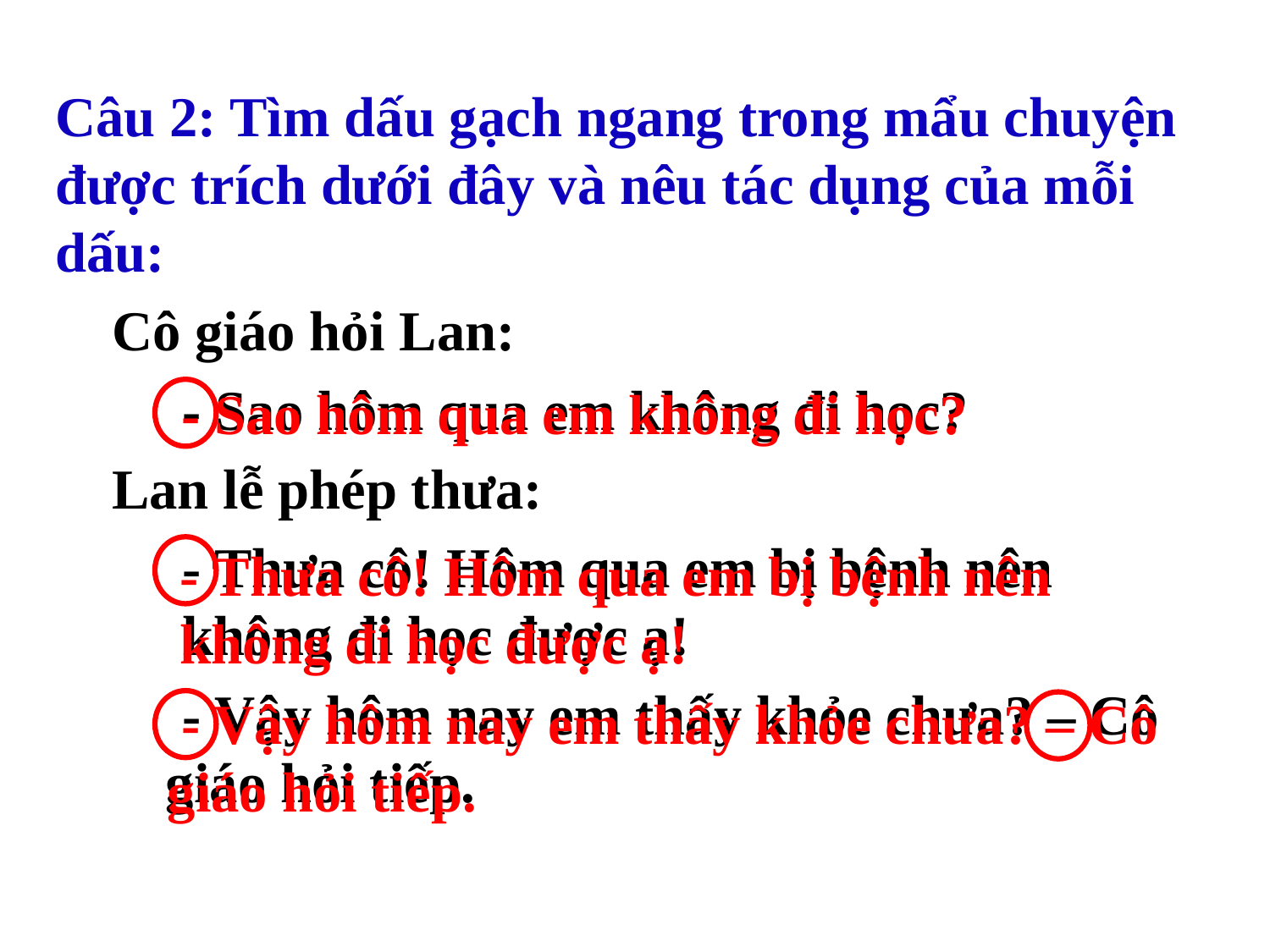

Câu 2: Tìm dấu gạch ngang trong mẩu chuyện được trích dưới đây và nêu tác dụng của mỗi dấu:
    Cô giáo hỏi Lan:
         - Sao hôm qua em không đi học?
    Lan lễ phép thưa:
         - Thưa cô! Hôm qua em bị bệnh nên  không đi học được ạ!
         - Vậy hôm nay em thấy khỏe chưa? – Cô giáo hỏi tiếp.
 - Sao hôm qua em không đi học?

- Thưa cô! Hôm qua em bị bệnh nên không đi học được ạ!

 - Vậy hôm nay em thấy khỏe chưa? – Cô giáo hỏi tiếp.